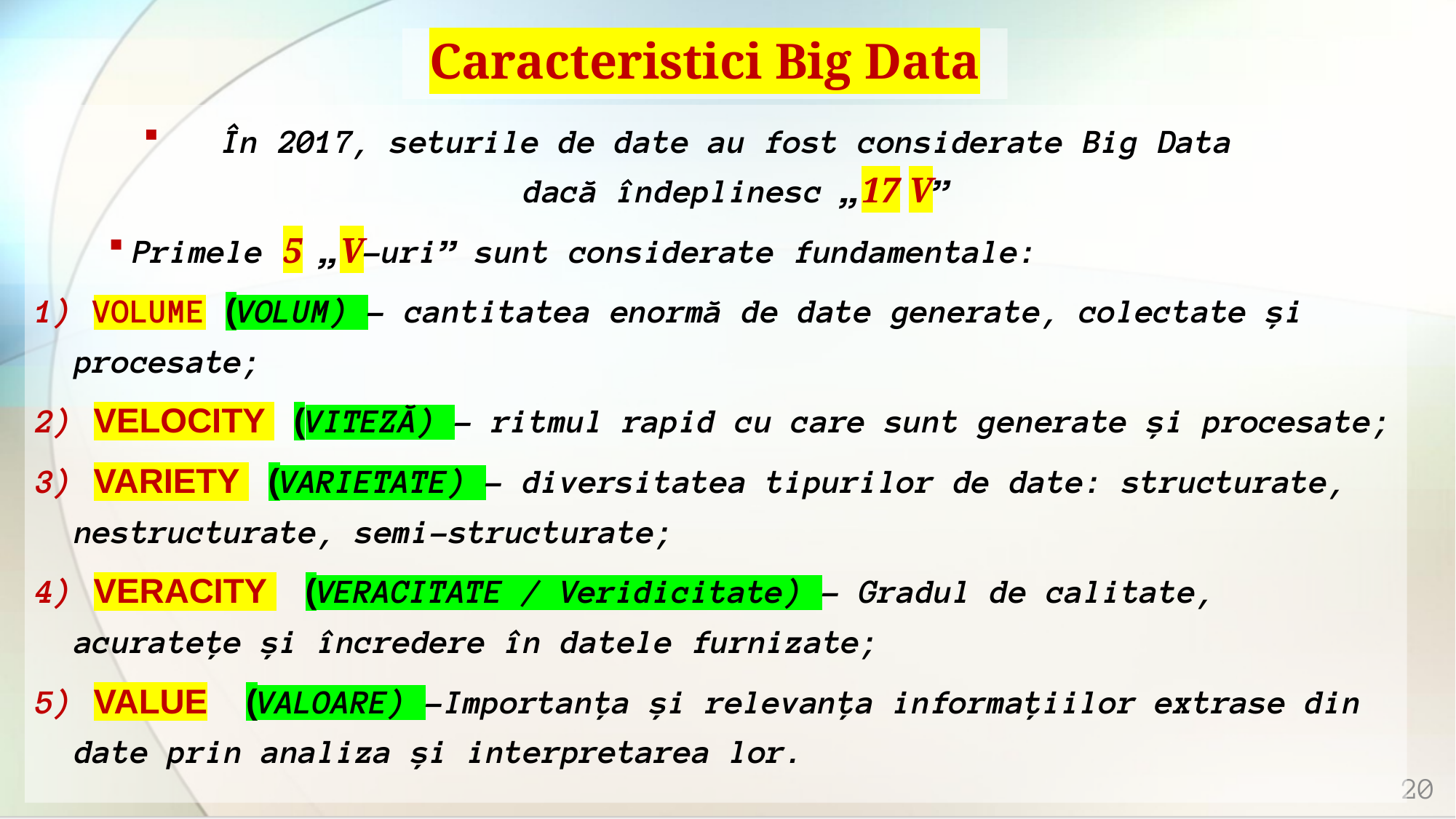

# Caracteristici Big Data
În 2017, seturile de date au fost considerate Big Data
 dacă îndeplinesc „17 V”
Primele 5 „V-uri” sunt considerate fundamentale:
 VOLUME  (VOLUM) - cantitatea enormă de date generate, colectate și procesate;
 VELOCITY   (VITEZĂ) - ritmul rapid cu care sunt generate și procesate;
 VARIETY   (VARIETATE) - diversitatea tipurilor de date: structurate, nestructurate, semi-structurate;
 VERACITY    (VERACITATE / Veridicitate) - Gradul de calitate, acuratețe și încredere în datele furnizate;
 VALUE    (VALOARE) -Importanța și relevanța informațiilor extrase din date prin analiza și interpretarea lor.
20